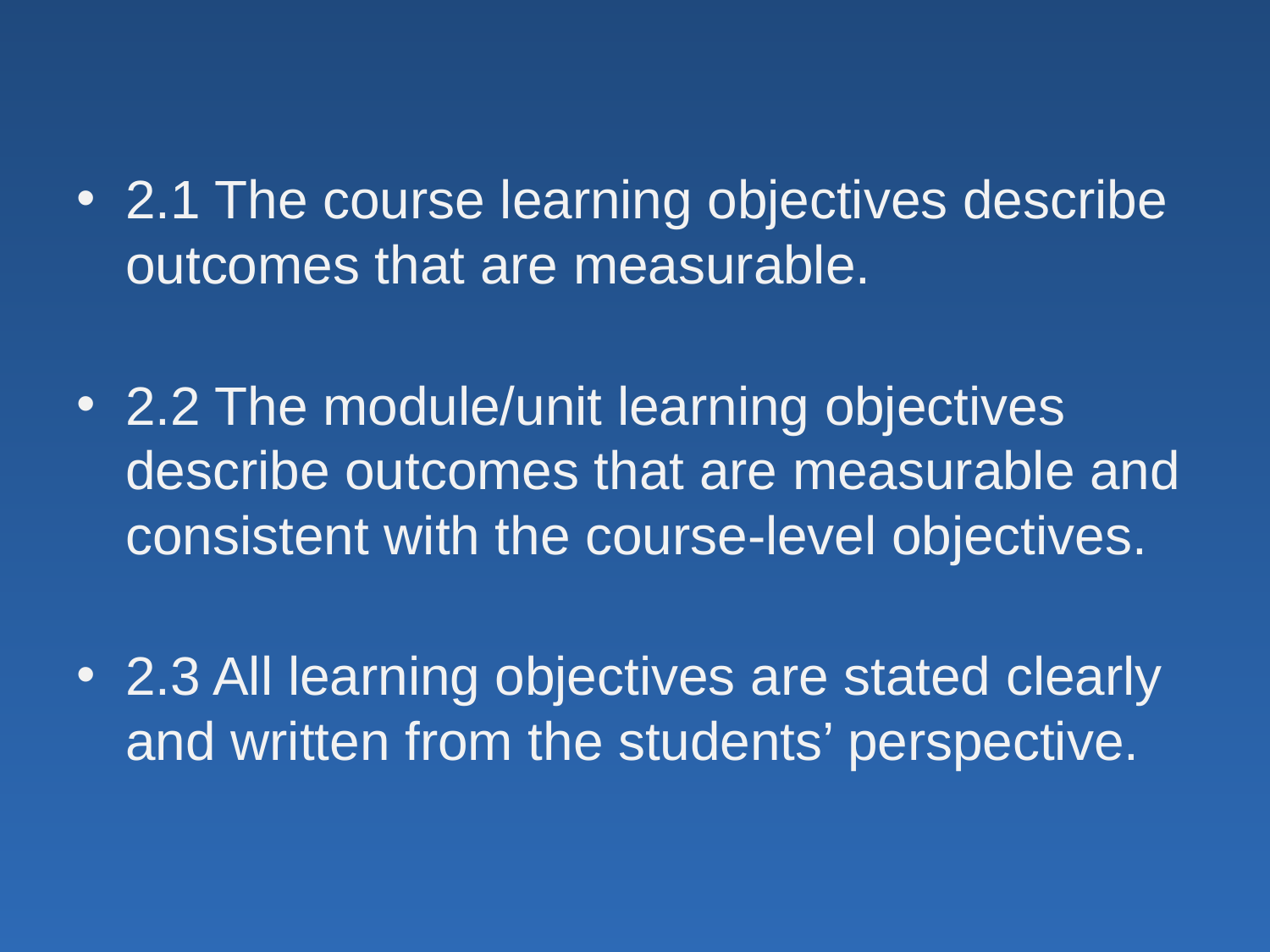

2.1 The course learning objectives describe outcomes that are measurable.
2.2 The module/unit learning objectives describe outcomes that are measurable and consistent with the course-level objectives.
2.3 All learning objectives are stated clearly and written from the students’ perspective.